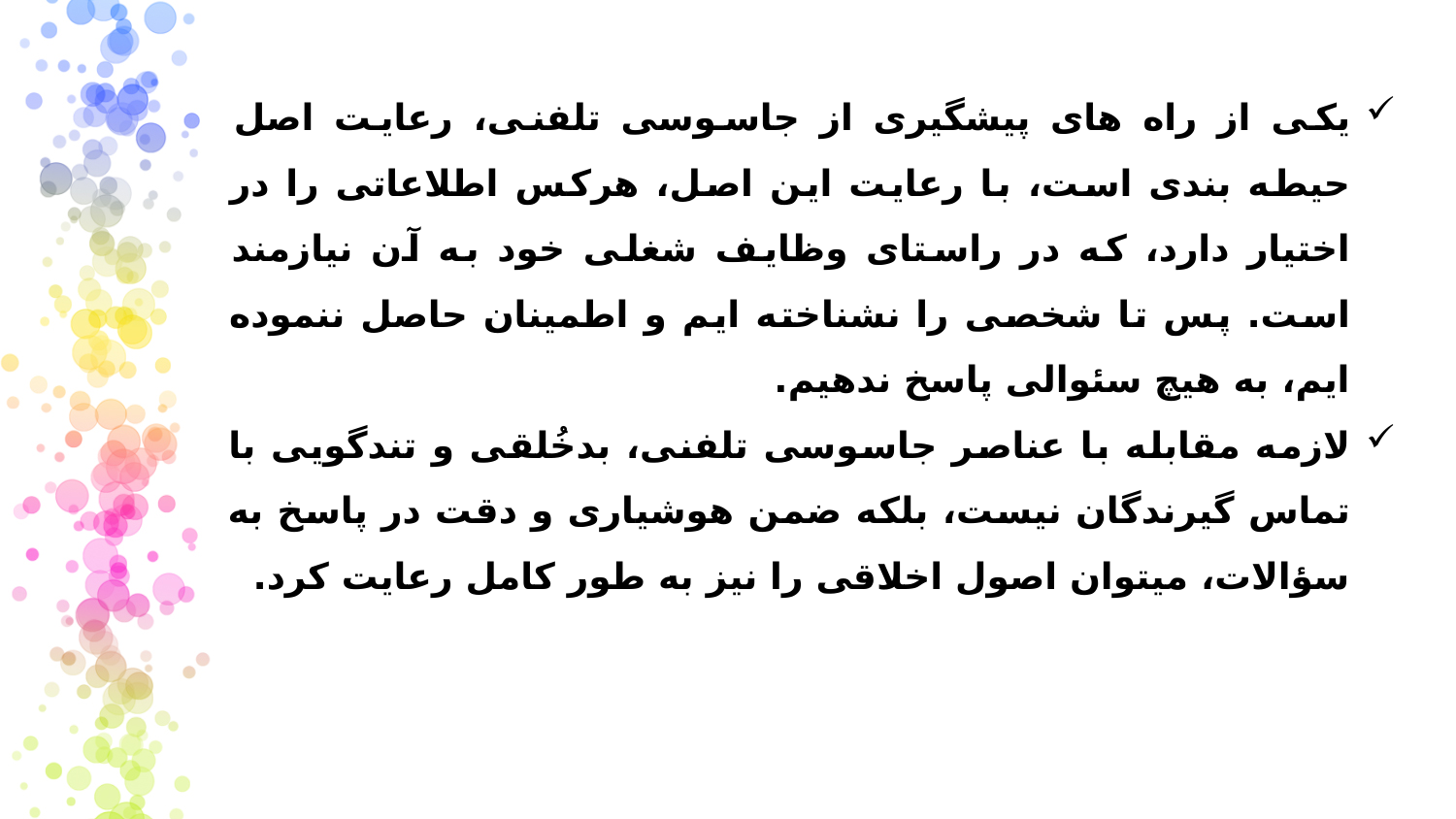

یکی از راه های پیشگیری از جاسوسی تلفنی، رعایت اصل حیطه بندی است، با رعایت این اصل، هرکس اطلاعاتی را در اختیار دارد، که در راستای وظایف شغلی خود به آن نیازمند است. پس تا شخصی را نشناخته ایم و اطمینان حاصل ننموده ایم، به هیچ سئوالی پاسخ ندهیم.
لازمه مقابله با عناصر جاسوسی تلفنی، بدخُلقی و تندگویی با تماس گیرندگان نیست، بلکه ضمن هوشیاری و دقت در پاسخ به سؤالات، میتوان اصول اخلاقی را نیز به طور کامل رعایت کرد.